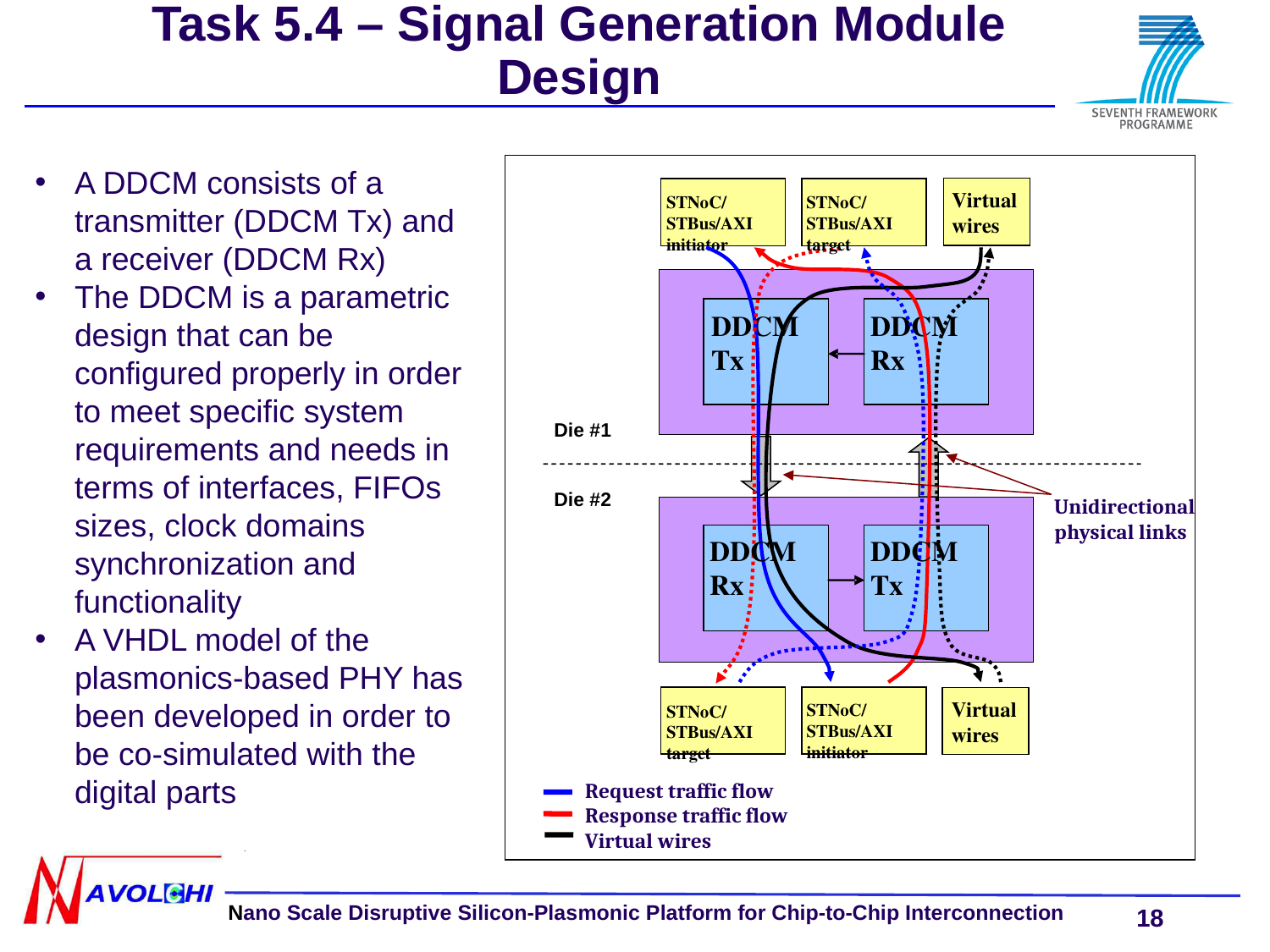

# Task 5.4 – Signal Generation Module Design

Virtual wires
STNoC/STBus/AXI initiator
STNoC/STBus/AXI target

DDCM Tx
DDCM Rx

Die #1

Unidirectional physical links
Die #2

DDCM Rx
DDCM Tx

Virtual wires
STNoC/STBus/AXI initiator
STNoC/STBus/AXI target
Request traffic flow
Response traffic flow
Virtual wires
A DDCM consists of a transmitter (DDCM Tx) and a receiver (DDCM Rx)
The DDCM is a parametric design that can be configured properly in order to meet specific system requirements and needs in terms of interfaces, FIFOs sizes, clock domains synchronization and functionality
A VHDL model of the plasmonics-based PHY has been developed in order to be co-simulated with the digital parts